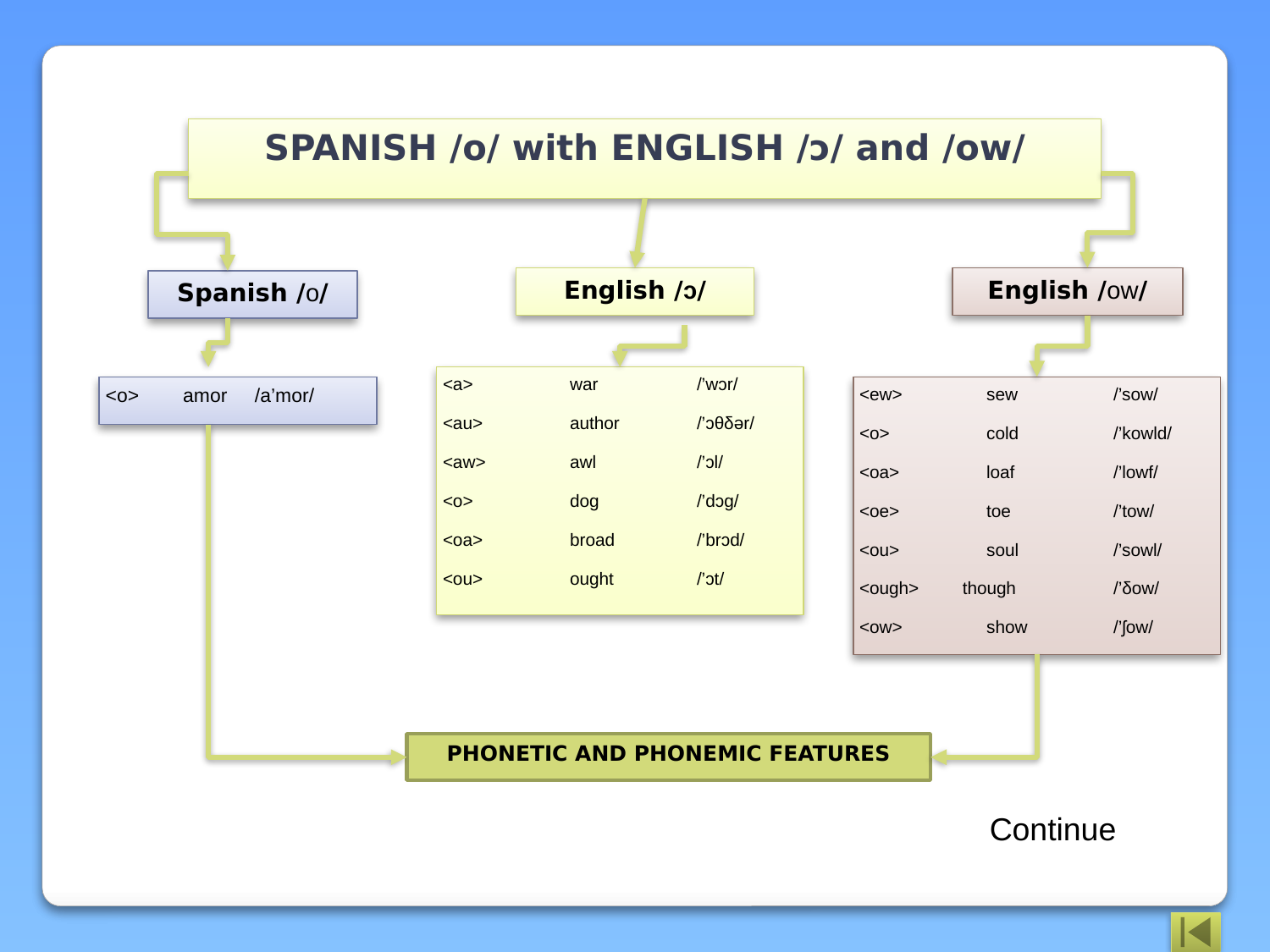

SPANISH /o/ with ENGLISH /ɔ/ and /ow/

English /ɔ/

English /ow/

Spanish /o/

<a>	war	/’wɔr/
<au>	author	/’ɔθδər/
<aw>	awl	/’ɔl/
<o>	dog	/’dɔg/
<oa>	broad	/’brɔd/
<ou>	ought	/’ɔt/

<o>        amor     /a’mor/

<ew>	sew	/’sow/
<o>	cold	/’kowld/
<oa>	loaf	/’lowf/
<oe>	toe	/’tow/
<ou>	soul	/’sowl/
<ough>         though	/’δow/
<ow>	show	/’ʃow/

PHONETIC AND PHONEMIC FEATURES

Continue